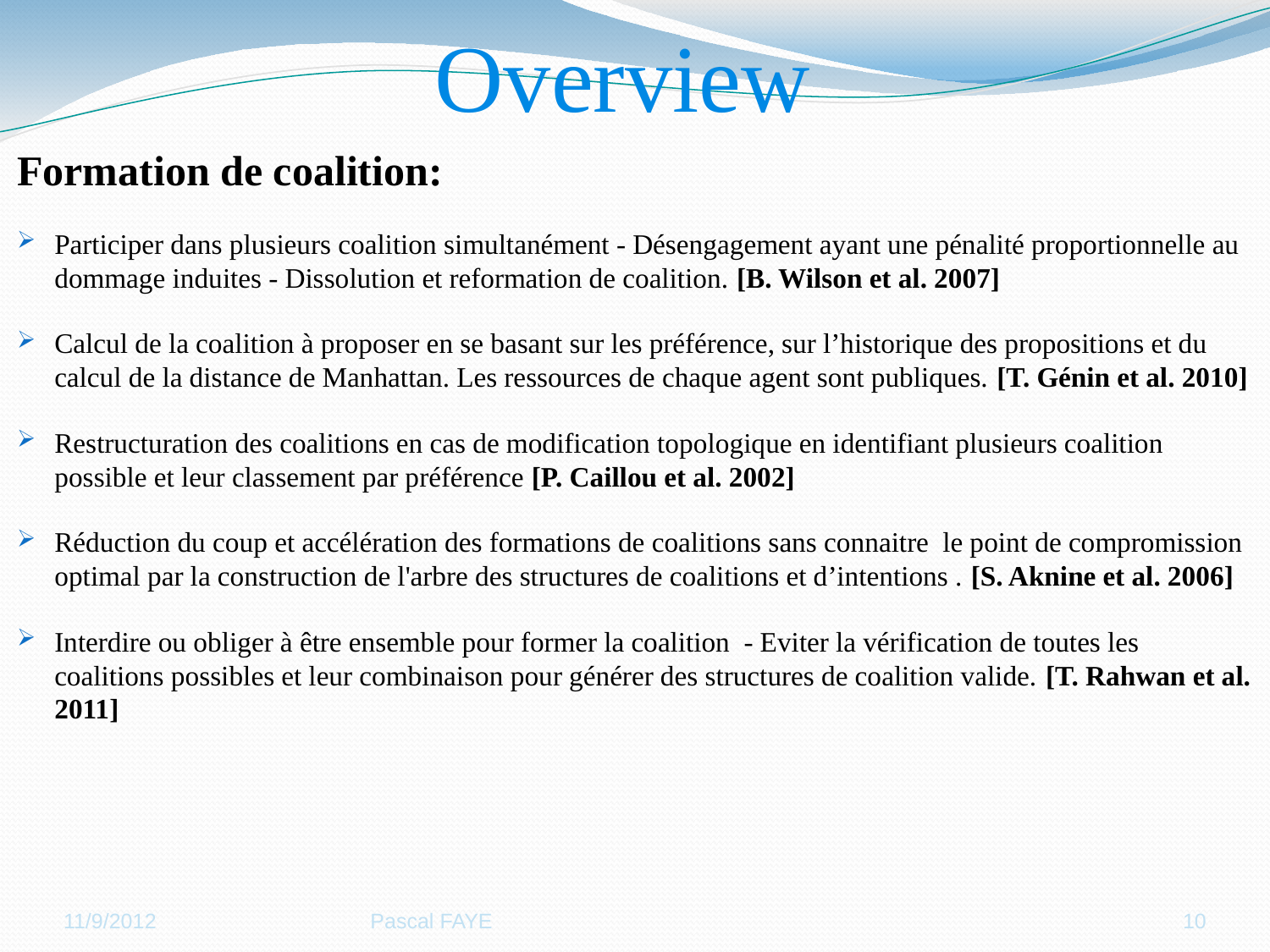

Overview
Formation de coalition:
Participer dans plusieurs coalition simultanément - Désengagement ayant une pénalité proportionnelle au dommage induites - Dissolution et reformation de coalition. [B. Wilson et al. 2007]
Calcul de la coalition à proposer en se basant sur les préférence, sur l’historique des propositions et du calcul de la distance de Manhattan. Les ressources de chaque agent sont publiques. [T. Génin et al. 2010]
Restructuration des coalitions en cas de modification topologique en identifiant plusieurs coalition possible et leur classement par préférence [P. Caillou et al. 2002]
Réduction du coup et accélération des formations de coalitions sans connaitre  le point de compromission optimal par la construction de l'arbre des structures de coalitions et d’intentions . [S. Aknine et al. 2006]
Interdire ou obliger à être ensemble pour former la coalition  - Eviter la vérification de toutes les coalitions possibles et leur combinaison pour générer des structures de coalition valide. [T. Rahwan et al. 2011]
11/9/2012
Pascal FAYE
10